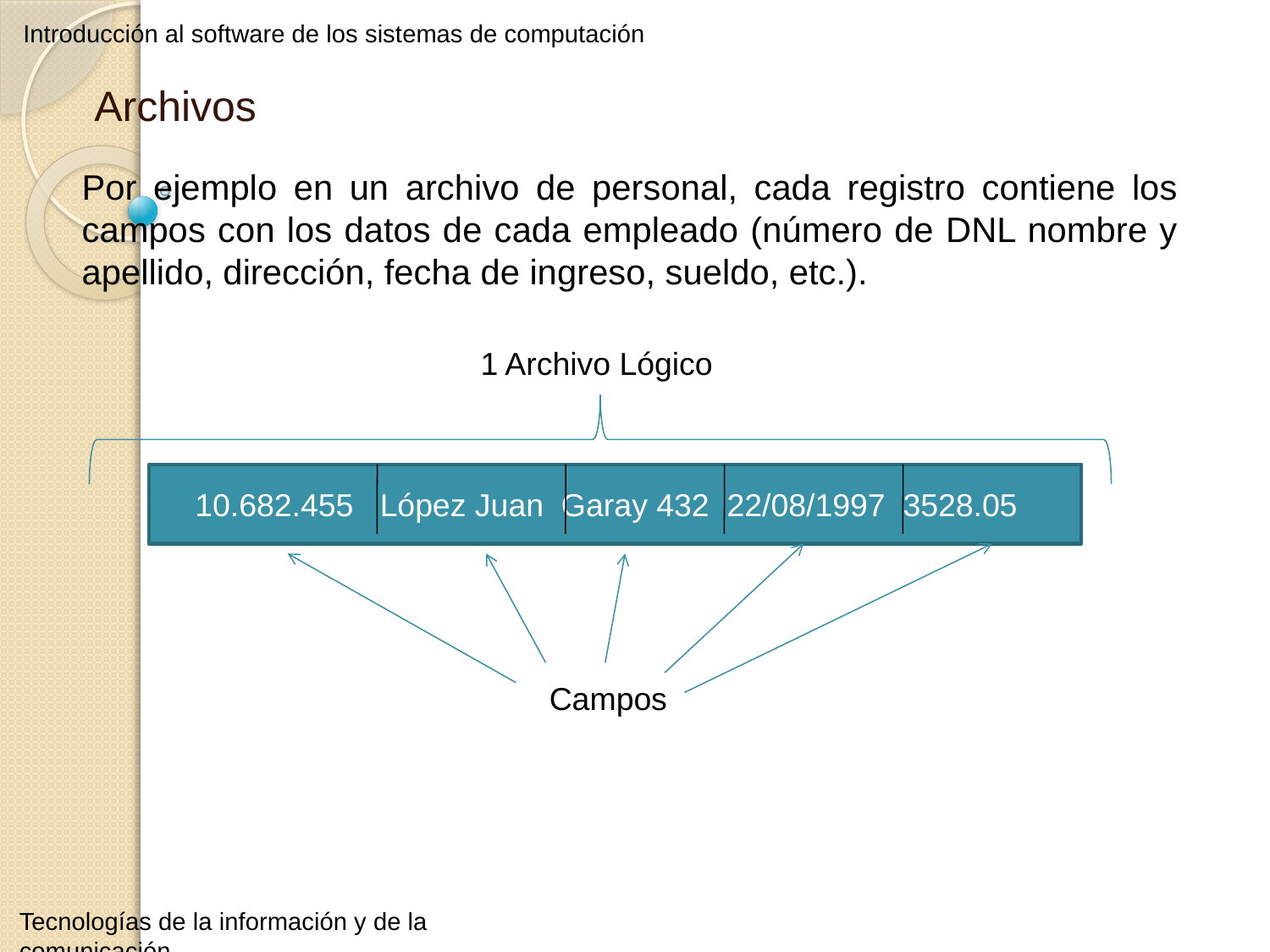

Introducción al software de los sistemas de computación
Archivos

Por ejemplo en un archivo de personal, cada registro contiene los campos con los datos de cada empleado (número de DNL nombre y apellido, dirección, fecha de ingreso, sueldo, etc.).
1 Archivo Lógico
10.682.455   López Juan  Garay 432  22/08/1997  3528.05
Campos
Tecnologías de la información y de la comunicación